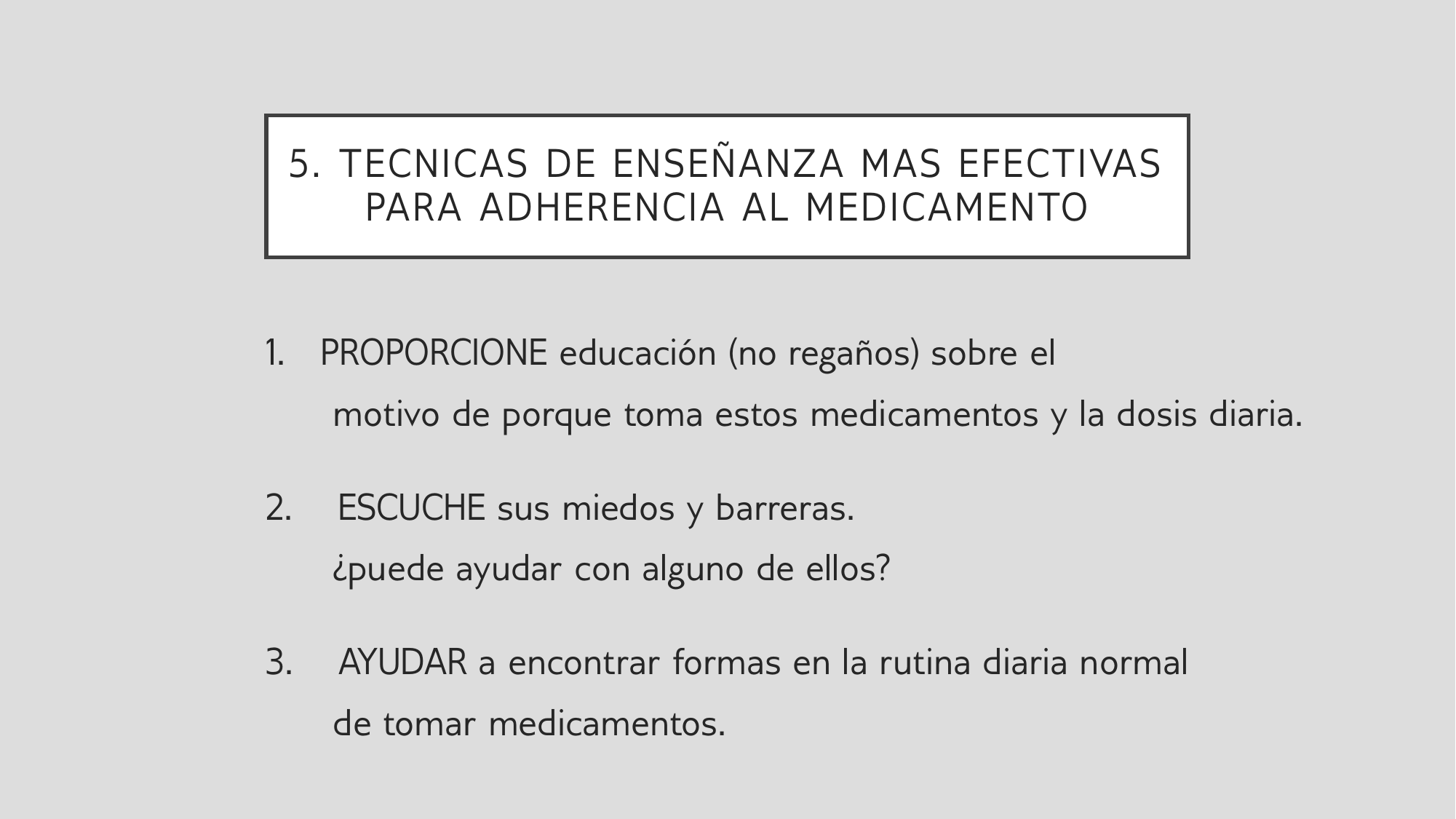

5. TECNICAS DE ENSEÑANZA MAS EFECTIVAS PARA Adherencia AL MEDICAMENTO
PROPORCIONE educación (no regaños) sobre el
      motivo de porque toma estos medicamentos y la dosis diaria.

2.    ESCUCHE sus miedos y barreras.
      ¿puede ayudar con alguno de ellos?

3.    AYUDAR a encontrar formas en la rutina diaria normal
      de tomar medicamentos.